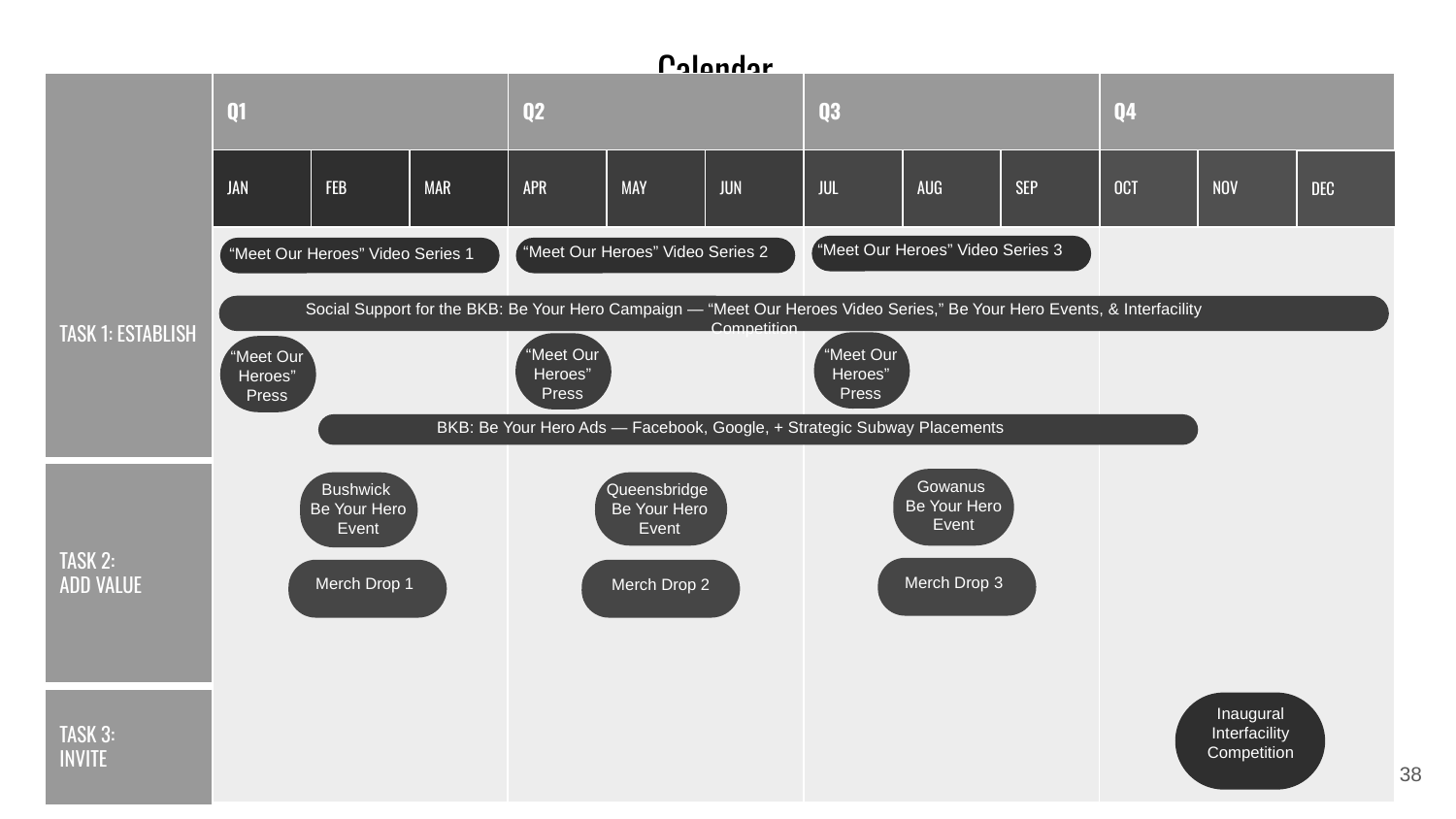

Calendar
TASK 1: ESTABLISH

Q1
Q2
Q3
Q4

JAN
FEB
MAR
APR
MAY
JUN
JUL
AUG
SEP
OCT
NOV
DEC
“Meet Our Heroes” Video Series 3

“Meet Our Heroes” Video Series 2
“Meet Our Heroes” Video Series 1
Social Support for the BKB: Be Your Hero Campaign — “Meet Our Heroes Video Series,” Be Your Hero Events, & Interfacility Competition

“Meet Our Heroes” Press
“Meet Our Heroes” Press
“Meet Our Heroes” Press
BKB: Be Your Hero Ads — Facebook, Google, + Strategic Subway Placements

Gowanus
Be Your Hero Event
TASK 2:
ADD VALUE
Queensbridge  Be Your Hero Event
Bushwick
Be Your Hero Event

Merch Drop 3
Merch Drop 1
Merch Drop 2

Inaugural Interfacility Competition
TASK 3:
INVITE
38